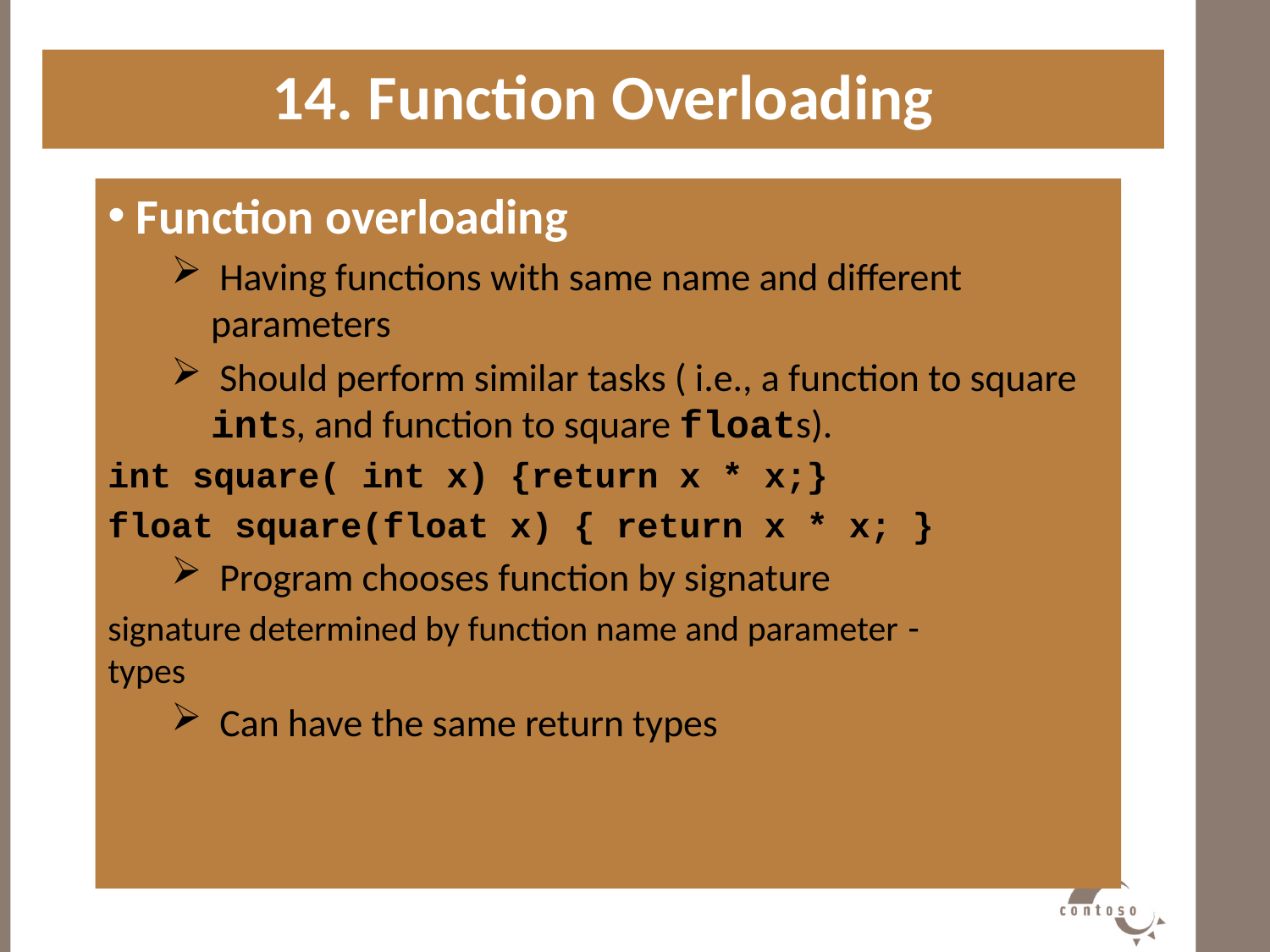

14. Function Overloading
#
 Function overloading
 Having functions with same name and different parameters
 Should perform similar tasks ( i.e., a function to square ints, and function to square floats).
	int square( int x) {return x * x;}
	float square(float x) { return x * x; }
 Program chooses function by signature
- signature determined by function name and parameter types
 Can have the same return types